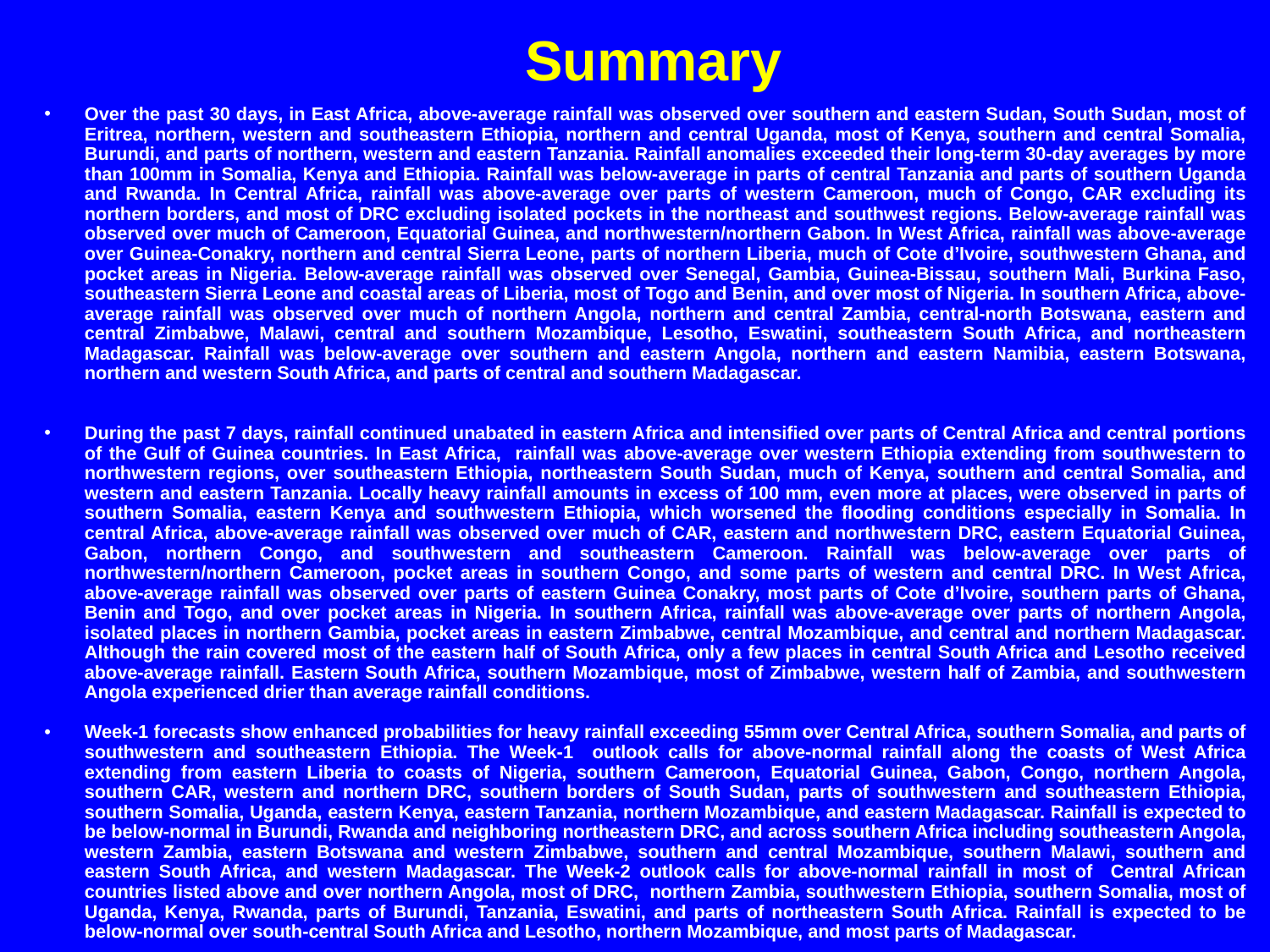

Summary
Over the past 30 days, in East Africa, above-average rainfall was observed over southern and eastern Sudan, South Sudan, most of Eritrea, northern, western and southeastern Ethiopia, northern and central Uganda, most of Kenya, southern and central Somalia, Burundi, and parts of northern, western and eastern Tanzania. Rainfall anomalies exceeded their long-term 30-day averages by more than 100mm in Somalia, Kenya and Ethiopia. Rainfall was below-average in parts of central Tanzania and parts of southern Uganda and Rwanda. In Central Africa, rainfall was above-average over parts of western Cameroon, much of Congo, CAR excluding its northern borders, and most of DRC excluding isolated pockets in the northeast and southwest regions. Below-average rainfall was observed over much of Cameroon, Equatorial Guinea, and northwestern/northern Gabon. In West Africa, rainfall was above-average over Guinea-Conakry, northern and central Sierra Leone, parts of northern Liberia, much of Cote d’Ivoire, southwestern Ghana, and pocket areas in Nigeria. Below-average rainfall was observed over Senegal, Gambia, Guinea-Bissau, southern Mali, Burkina Faso, southeastern Sierra Leone and coastal areas of Liberia, most of Togo and Benin, and over most of Nigeria. In southern Africa, above-average rainfall was observed over much of northern Angola, northern and central Zambia, central-north Botswana, eastern and central Zimbabwe, Malawi, central and southern Mozambique, Lesotho, Eswatini, southeastern South Africa, and northeastern Madagascar. Rainfall was below-average over southern and eastern Angola, northern and eastern Namibia, eastern Botswana, northern and western South Africa, and parts of central and southern Madagascar.

During the past 7 days, rainfall continued unabated in eastern Africa and intensified over parts of Central Africa and central portions of the Gulf of Guinea countries. In East Africa,  rainfall was above-average over western Ethiopia extending from southwestern to northwestern regions, over southeastern Ethiopia, northeastern South Sudan, much of Kenya, southern and central Somalia, and western and eastern Tanzania. Locally heavy rainfall amounts in excess of 100 mm, even more at places, were observed in parts of southern Somalia, eastern Kenya and southwestern Ethiopia, which worsened the flooding conditions especially in Somalia. In central Africa, above-average rainfall was observed over much of CAR, eastern and northwestern DRC, eastern Equatorial Guinea, Gabon, northern Congo, and southwestern and southeastern Cameroon. Rainfall was below-average over parts of northwestern/northern Cameroon, pocket areas in southern Congo, and some parts of western and central DRC. In West Africa, above-average rainfall was observed over parts of eastern Guinea Conakry, most parts of Cote d’Ivoire, southern parts of Ghana, Benin and Togo, and over pocket areas in Nigeria. In southern Africa, rainfall was above-average over parts of northern Angola, isolated places in northern Gambia, pocket areas in eastern Zimbabwe, central Mozambique, and central and northern Madagascar. Although the rain covered most of the eastern half of South Africa, only a few places in central South Africa and Lesotho received above-average rainfall. Eastern South Africa, southern Mozambique, most of Zimbabwe, western half of Zambia, and southwestern Angola experienced drier than average rainfall conditions.

Week-1 forecasts show enhanced probabilities for heavy rainfall exceeding 55mm over Central Africa, southern Somalia, and parts of southwestern and southeastern Ethiopia. The Week-1  outlook calls for above-normal rainfall along the coasts of West Africa extending from eastern Liberia to coasts of Nigeria, southern Cameroon, Equatorial Guinea, Gabon, Congo, northern Angola, southern CAR, western and northern DRC, southern borders of South Sudan, parts of southwestern and southeastern Ethiopia, southern Somalia, Uganda, eastern Kenya, eastern Tanzania, northern Mozambique, and eastern Madagascar. Rainfall is expected to be below-normal in Burundi, Rwanda and neighboring northeastern DRC, and across southern Africa including southeastern Angola, western Zambia, eastern Botswana and western Zimbabwe, southern and central Mozambique, southern Malawi, southern and eastern South Africa, and western Madagascar. The Week-2 outlook calls for above-normal rainfall in most of  Central African countries listed above and over northern Angola, most of DRC,  northern Zambia, southwestern Ethiopia, southern Somalia, most of Uganda, Kenya, Rwanda, parts of Burundi, Tanzania, Eswatini, and parts of northeastern South Africa. Rainfall is expected to be below-normal over south-central South Africa and Lesotho, northern Mozambique, and most parts of Madagascar.